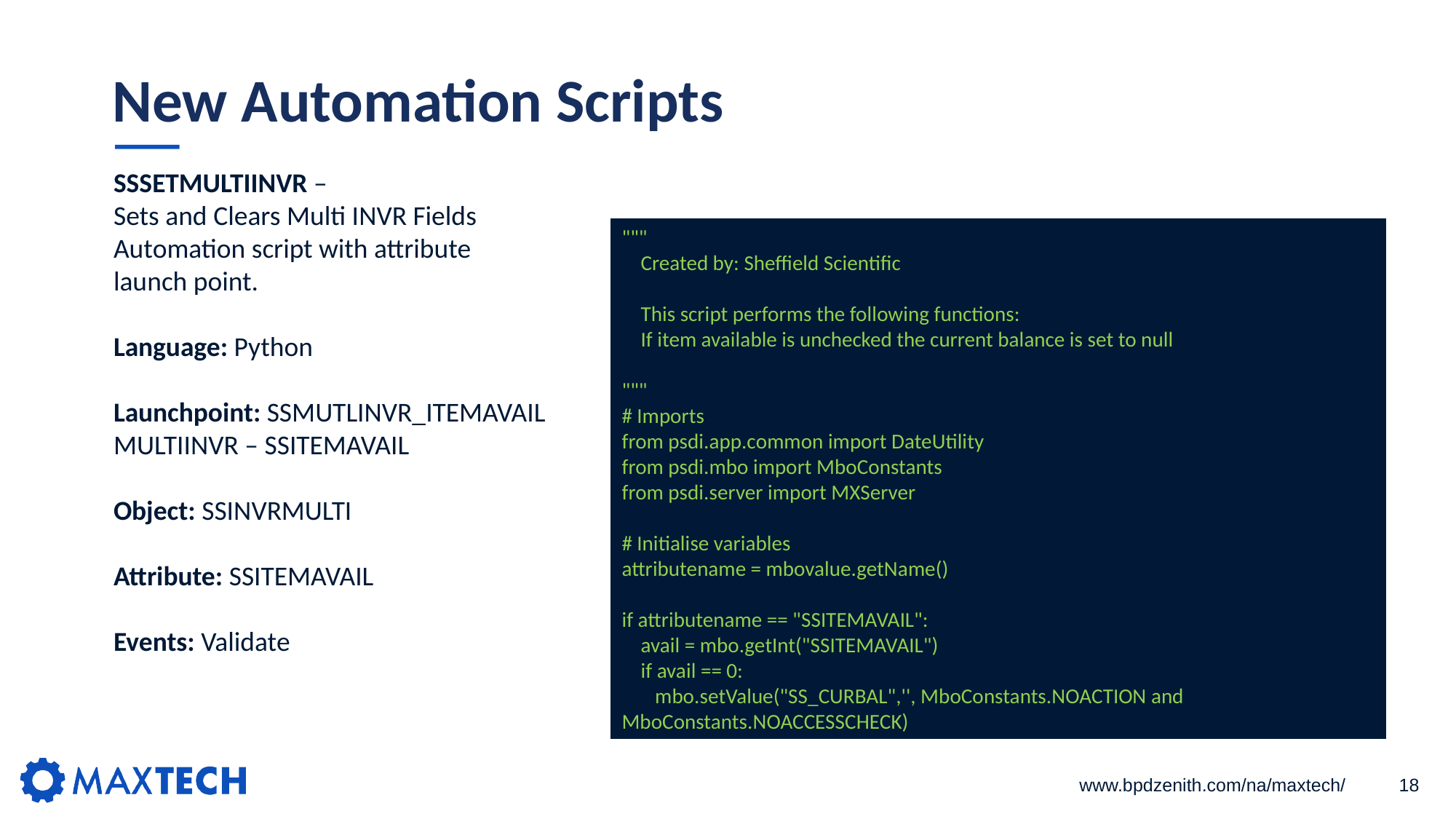

# New Automation Scripts
SSSETMULTIINVR –
Sets and Clears Multi INVR Fields
Automation script with attribute
launch point.

Language: Python

Launchpoint: SSMUTLINVR_ITEMAVAIL
MULTIINVR – SSITEMAVAIL

Object: SSINVRMULTI

Attribute: SSITEMAVAIL

Events: Validate
"""
    Created by: Sheffield Scientific

    This script performs the following functions:
    If item available is unchecked the current balance is set to null

"""
# Imports
from psdi.app.common import DateUtility
from psdi.mbo import MboConstants
from psdi.server import MXServer

# Initialise variables
attributename = mbovalue.getName()

if attributename == "SSITEMAVAIL":
    avail = mbo.getInt("SSITEMAVAIL")
    if avail == 0:
       mbo.setValue("SS_CURBAL",'', MboConstants.NOACTION and MboConstants.NOACCESSCHECK)